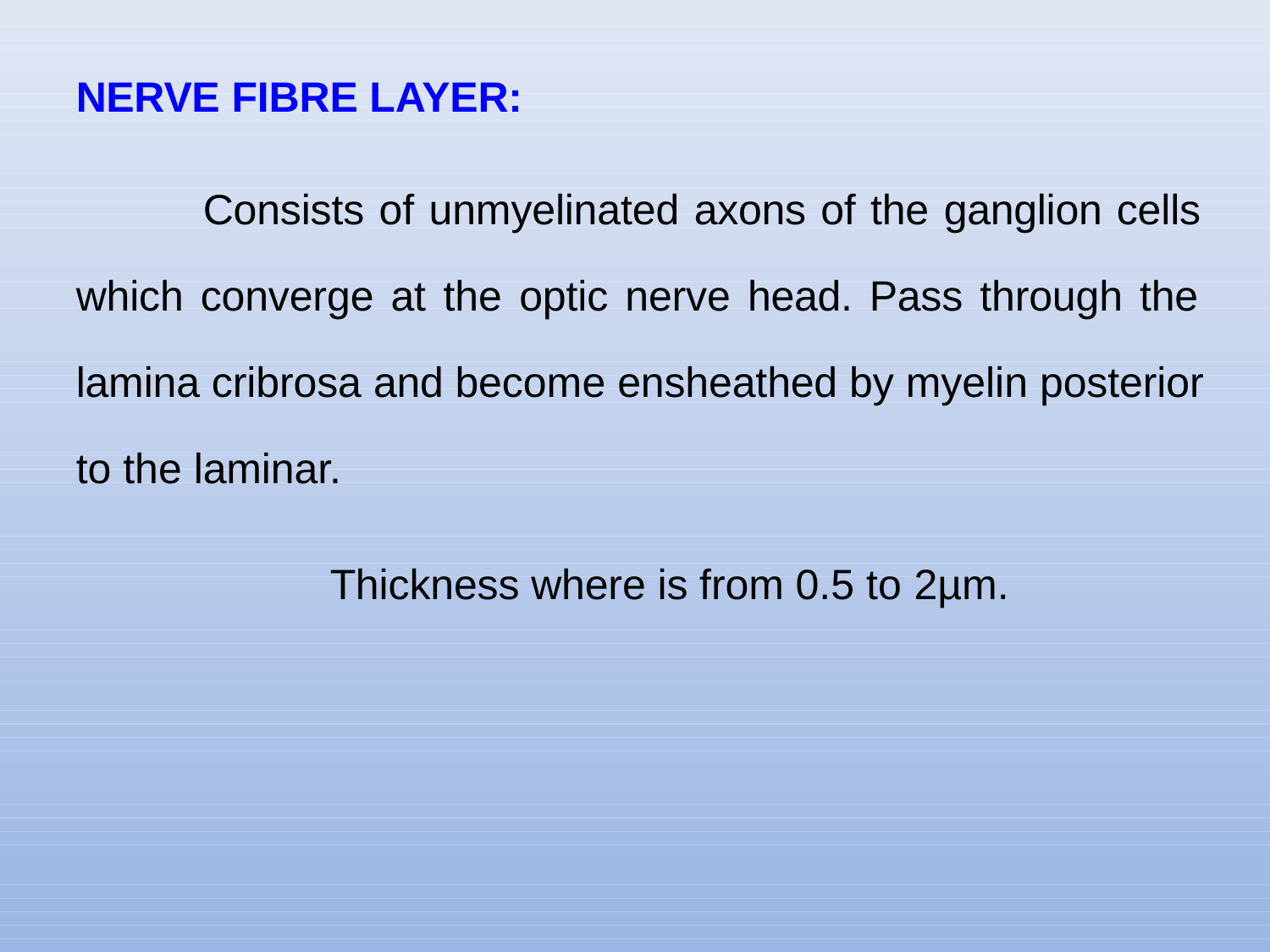

NERVE FIBRE LAYER:
Consists of unmyelinated axons of the ganglion cells  which converge at the optic nerve head. Pass through the  lamina cribrosa and become ensheathed by myelin posterior  to the laminar.

Thickness where is from 0.5 to 2µm.